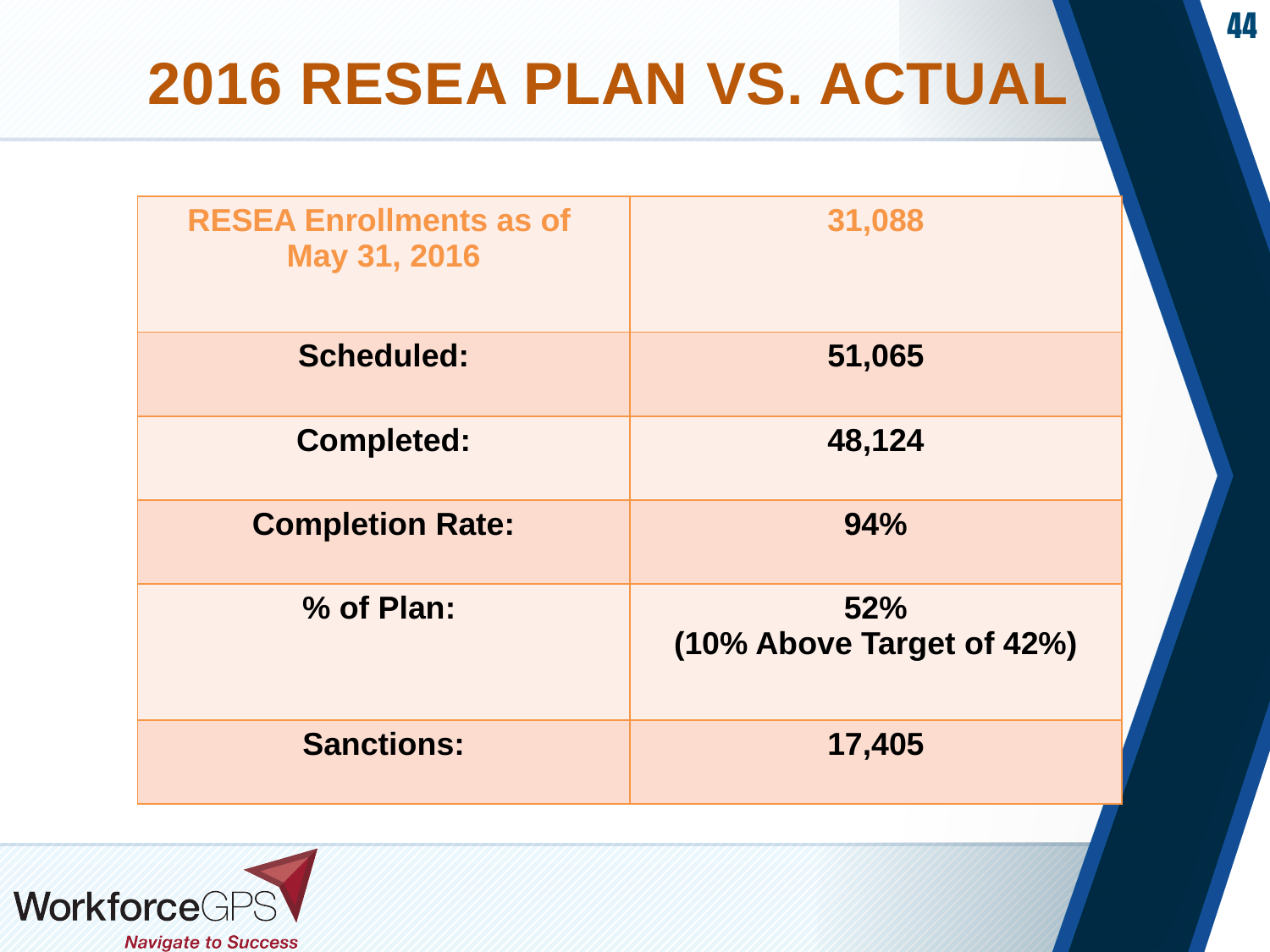

# 2016 RESEA Plan vs. Actual
| RESEA Enrollments as of May 31, 2016 | 31,088 |
| --- | --- |
| Scheduled: | 51,065 |
| Completed: | 48,124 |
| Completion Rate: | 94% |
| % of Plan: | 52% (10% Above Target of 42%) |
| Sanctions: | 17,405 |